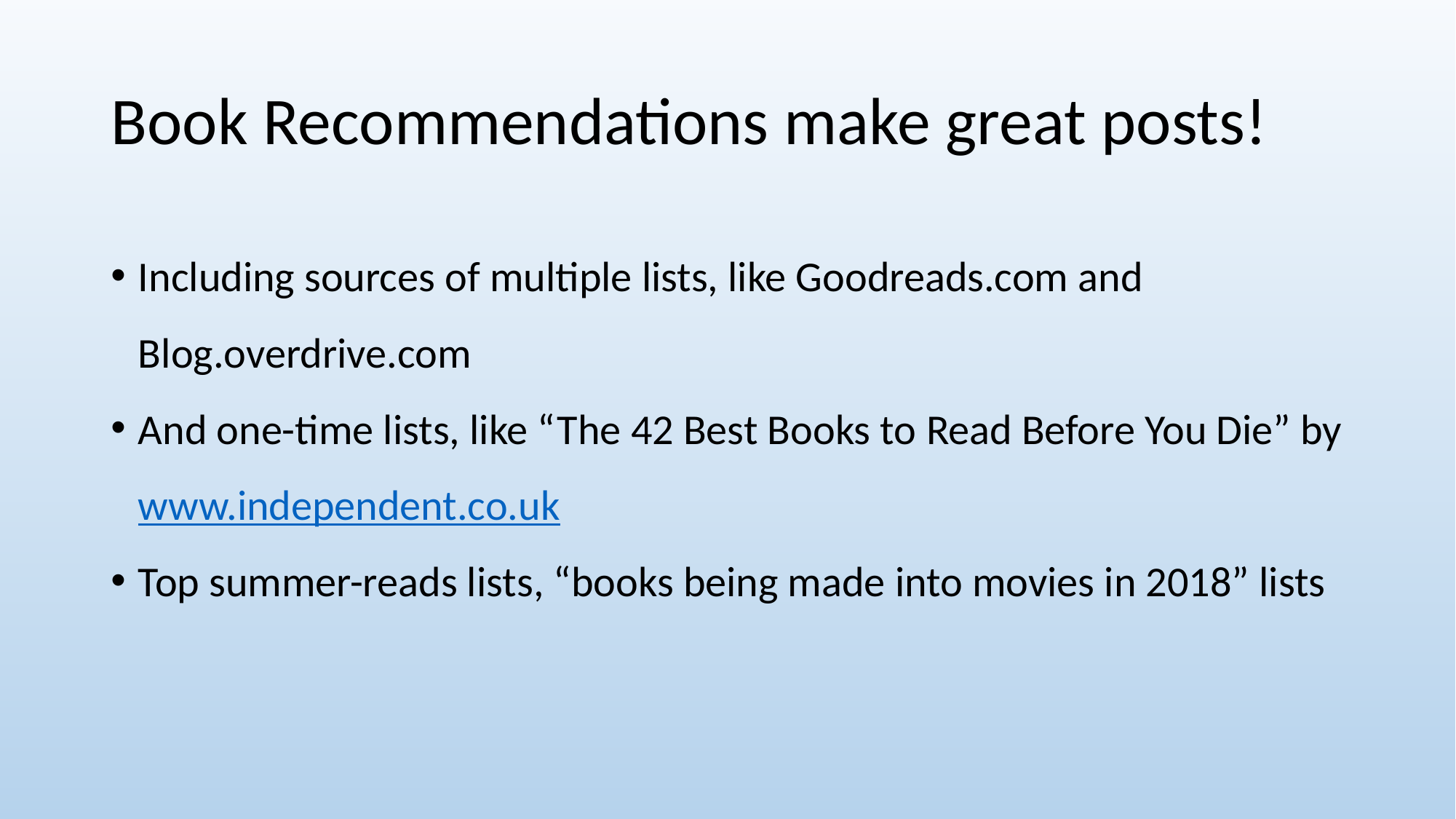

# Book Recommendations make great posts!
Including sources of multiple lists, like Goodreads.com and Blog.overdrive.com
And one-time lists, like “The 42 Best Books to Read Before You Die” by www.independent.co.uk
Top summer-reads lists, “books being made into movies in 2018” lists